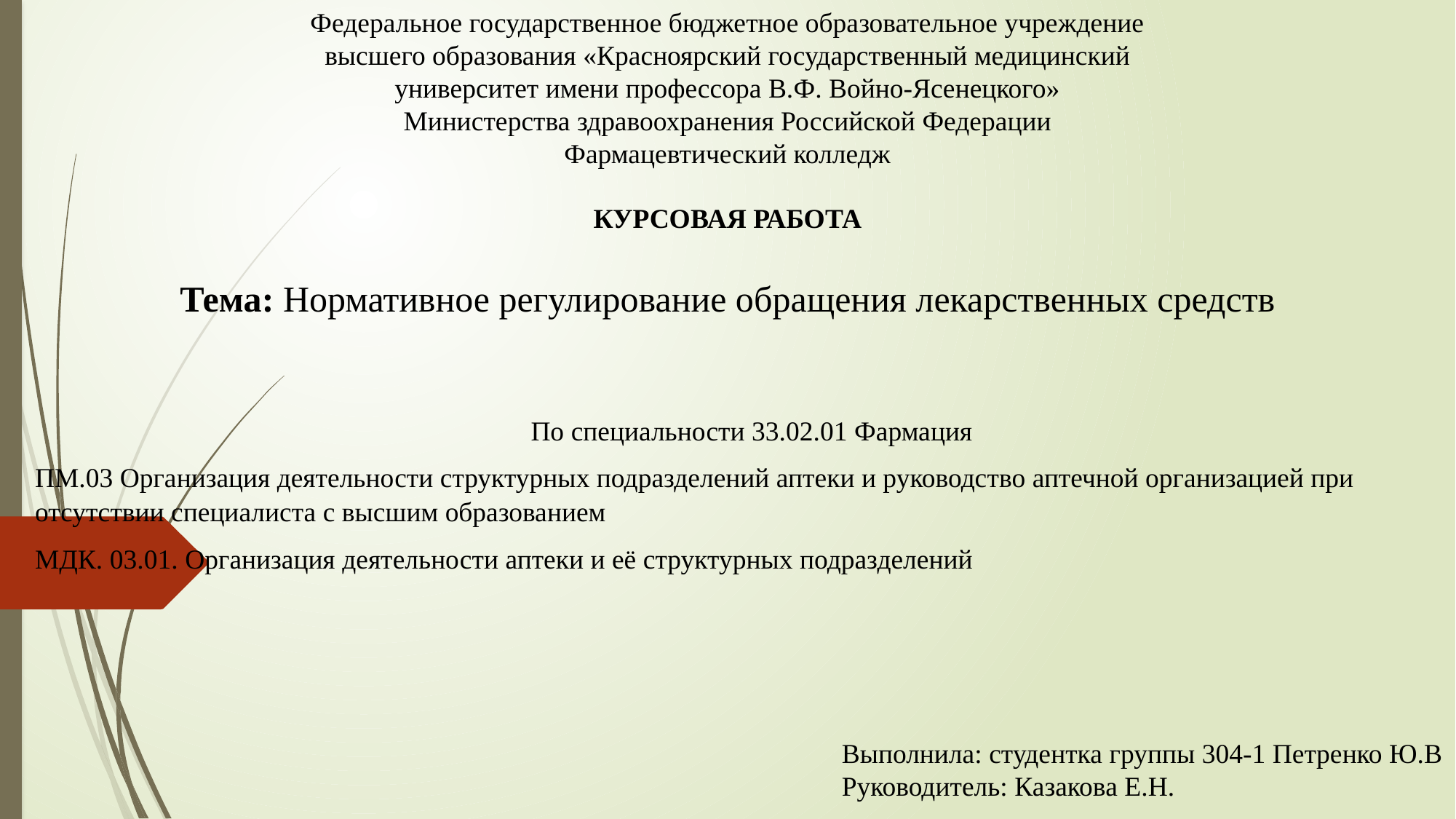

Федеральное государственное бюджетное образовательное учреждение
высшего образования «Красноярский государственный медицинский
университет имени профессора В.Ф. Войно-Ясенецкого»
Министерства здравоохранения Российской Федерации
Фармацевтический колледж
КУРСОВАЯ РАБОТА
Тема: Нормативное регулирование обращения лекарственных средств
По специальности 33.02.01 Фармация
ПМ.03 Организация деятельности структурных подразделений аптеки и руководство аптечной организацией при отсутствии специалиста с высшим образованием
МДК. 03.01. Организация деятельности аптеки и её структурных подразделений

Выполнила: студентка группы 304-1 Петренко Ю.В
Руководитель: Казакова Е.Н.